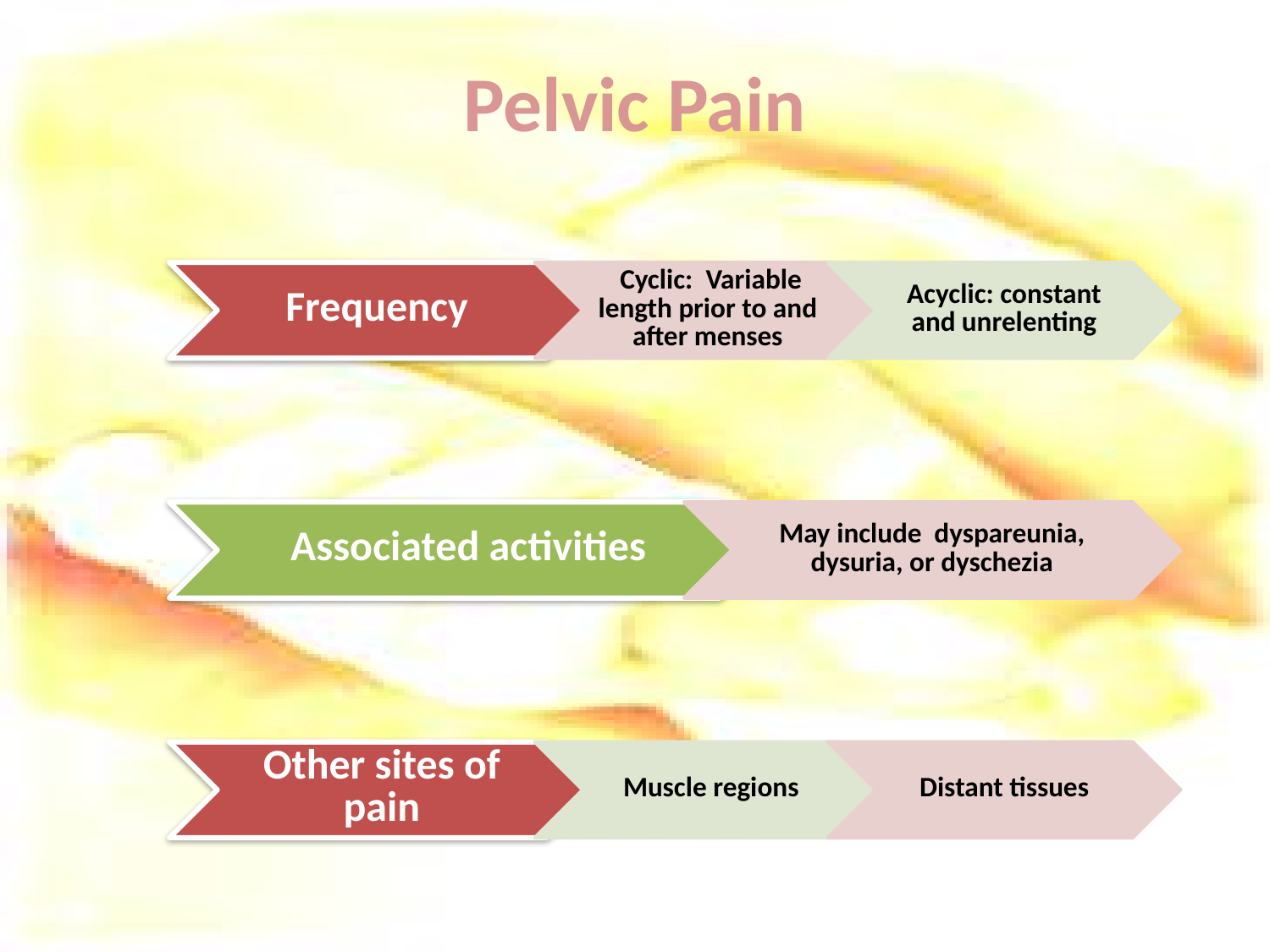

# Pelvic Pain
Frequency
Cyclic:  Variable length prior to and  after menses
Acyclic: constant and unrelenting
Associated activities
May include  dyspareunia, dysuria, or dyschezia
Other sites of pain
Muscle regions
Distant tissues